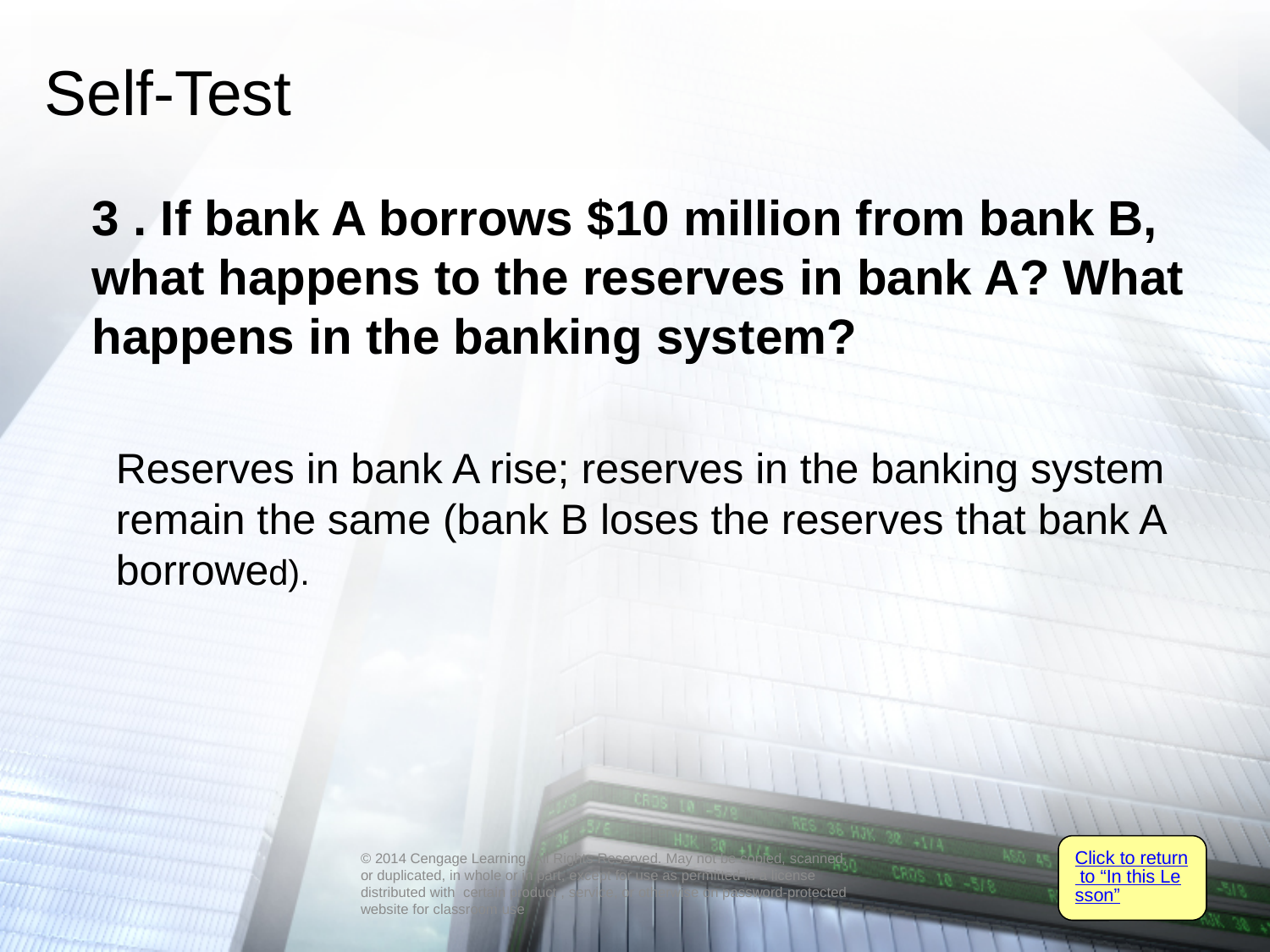

# Self-Test
	3 . If bank A borrows $10 million from bank B, what happens to the reserves in bank A? What happens in the banking system?

	Reserves in bank A rise; reserves in the banking system remain the same (bank B loses the reserves that bank A borrowed).

Click to return to “In this Lesson”
© 2014 Cengage Learning. All Rights Reserved. May not be copied, scanned, or duplicated, in whole or in part, except for use as permitted in a license distributed with  certain product , service, or otherwise on password-protected website for classroom use